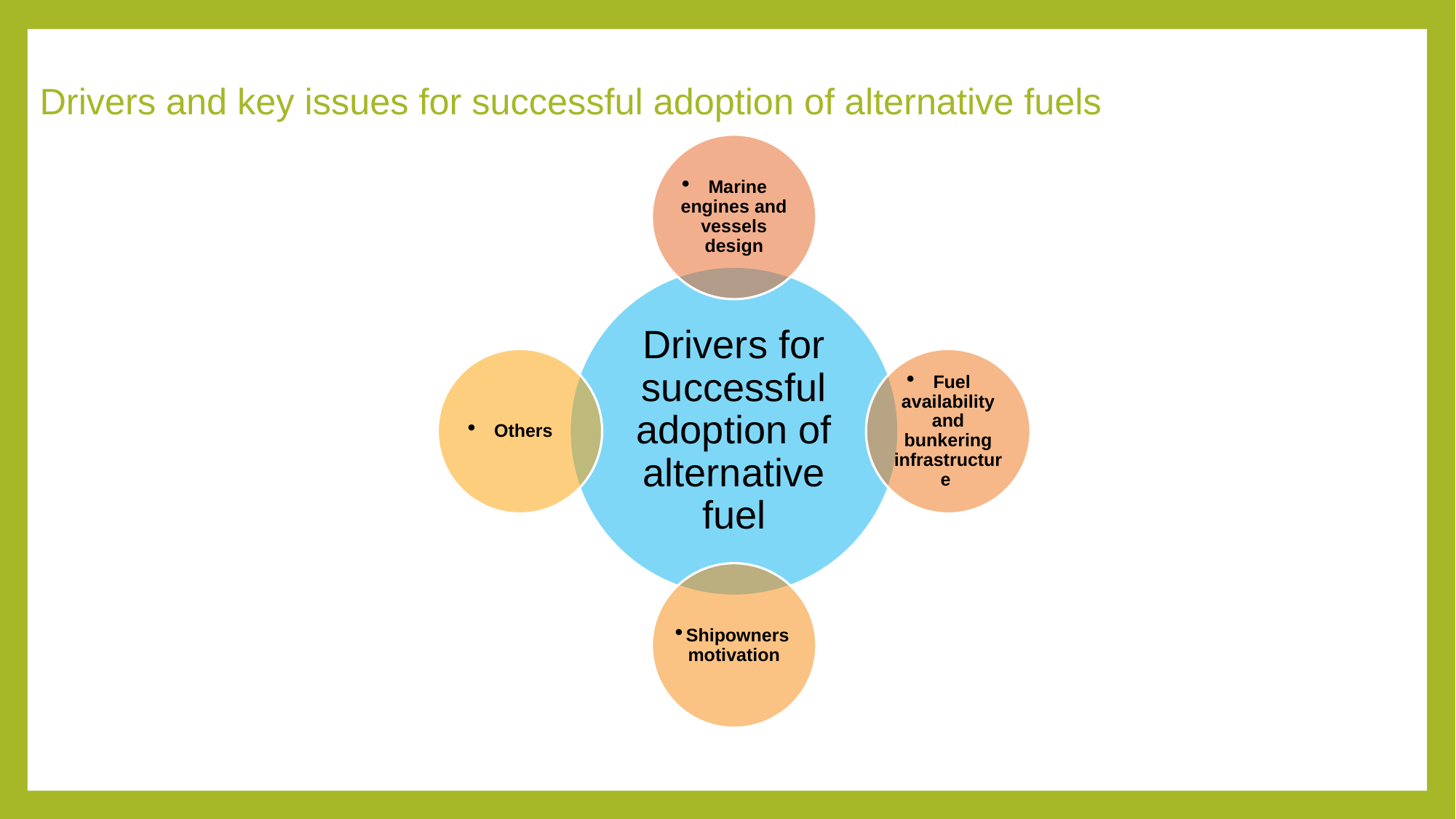

# Drivers and key issues for successful adoption of alternative fuels
Drivers for successful adoption of alternative fuel
Marine engines and vessels design
Fuel availability and bunkering infrastructure
Shipowners motivation
Others